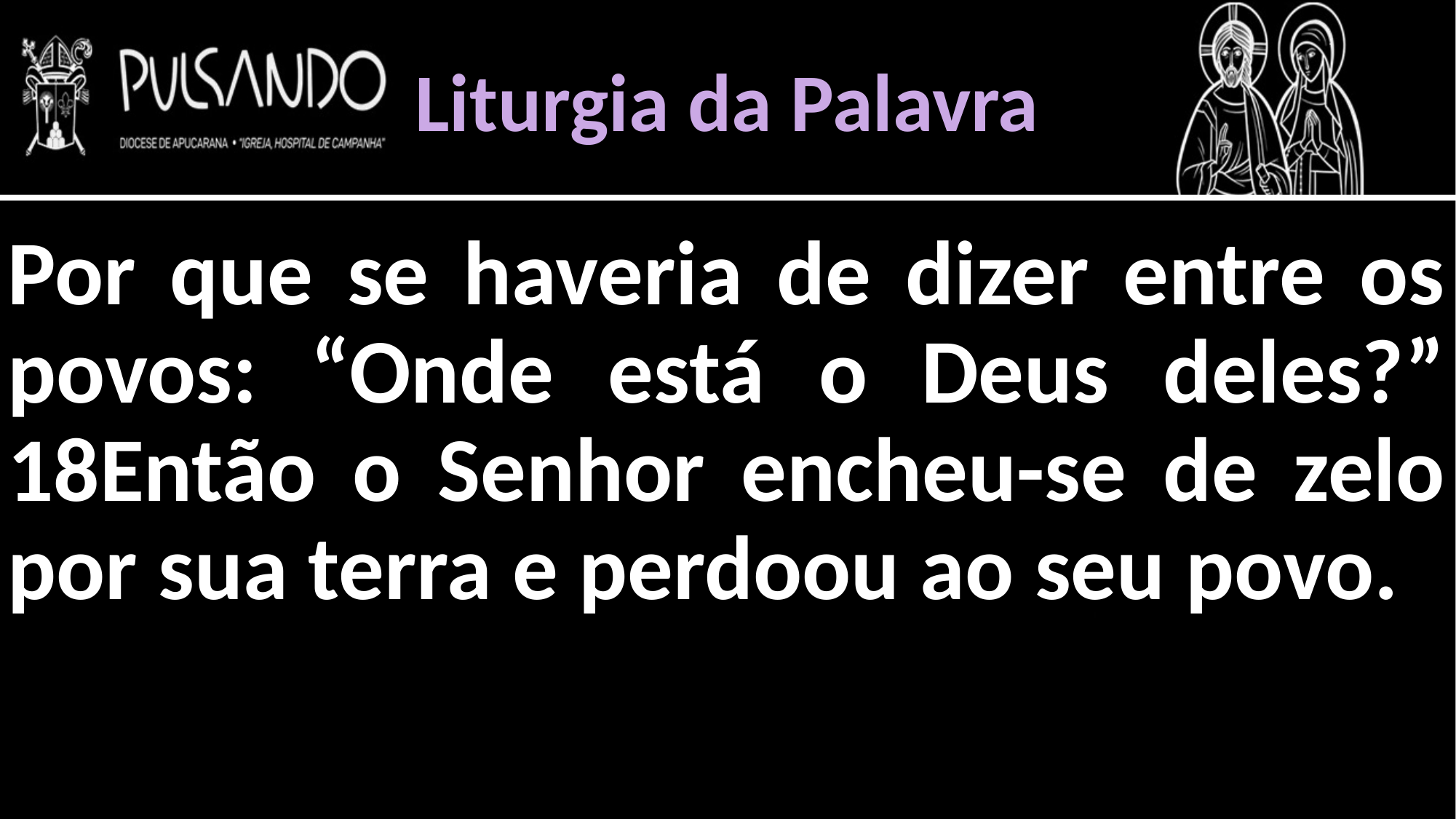

Liturgia da Palavra
Por que se haveria de dizer entre os povos: “Onde está o Deus deles?” 18Então o Senhor encheu-se de zelo por sua terra e perdoou ao seu povo.